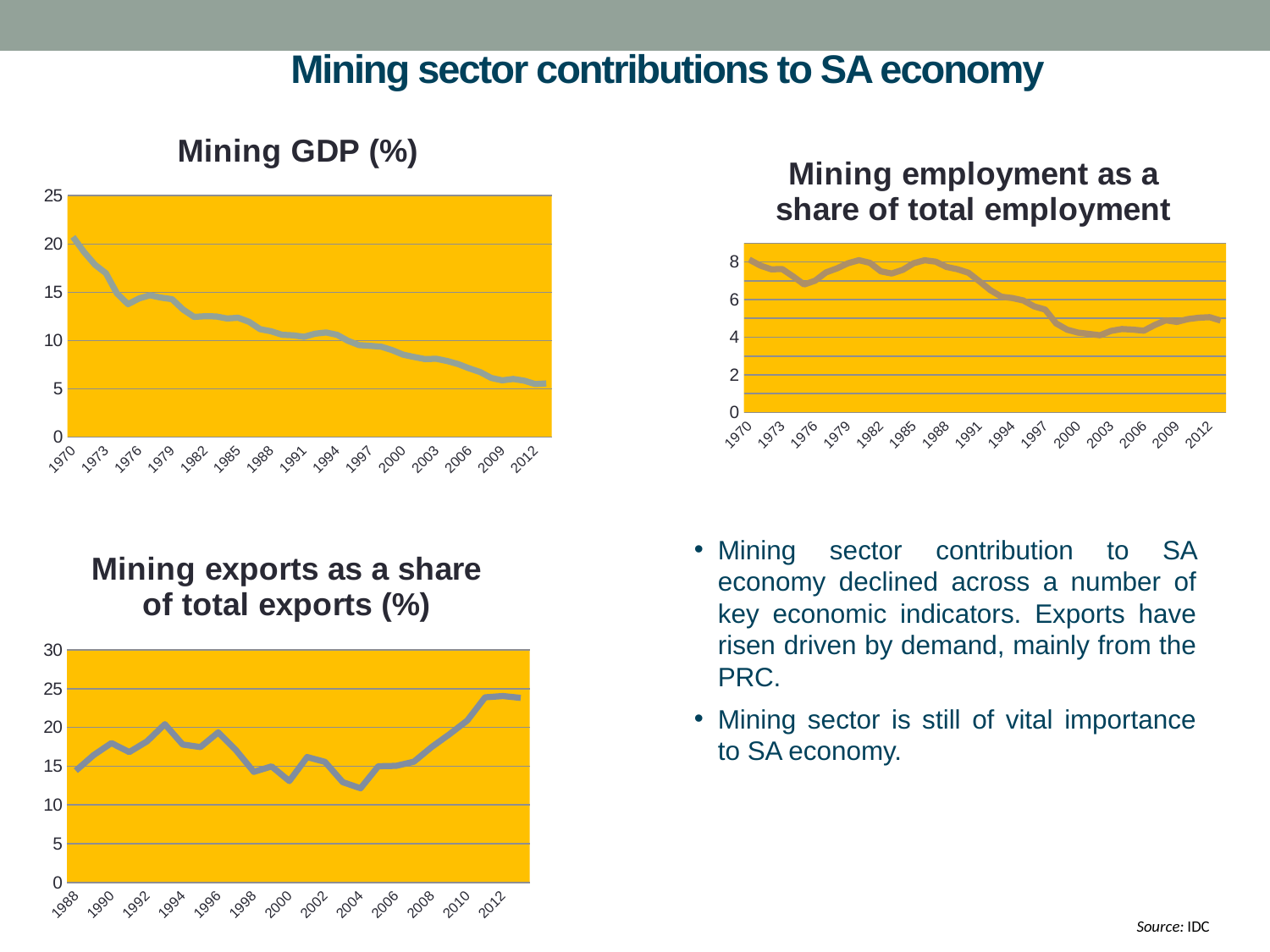

# Mining sector contributions to SA economy

### Chart: Mining GDP (%)

| Category | Mining |
|---|---|
| 1970 | 20.74149051685455 |
| 1971 | 19.180844153174423 |
| 1972 | 17.854946668254982 |
| 1973 | 16.970555424402765 |
| 1974 | 14.8859434385315 |
| 1975 | 13.764657719350478 |
| 1976 | 14.355735971194031 |
| 1977 | 14.697921910230649 |
| 1978 | 14.44267561383784 |
| 1979 | 14.28983875391567 |
| 1980 | 13.216745539505112 |
| 1981 | 12.450955947385262 |
| 1982 | 12.521455209555231 |
| 1983 | 12.502263965432478 |
| 1984 | 12.28780789068107 |
| 1985 | 12.367496687766003 |
| 1986 | 11.9404883436815 |
| 1987 | 11.17895885177526 |
| 1988 | 10.963435156895004 |
| 1989 | 10.602896229783253 |
| 1990 | 10.545726146916643 |
| 1991 | 10.390039435398482 |
| 1992 | 10.7185826262182 |
| 1993 | 10.839116257681544 |
| 1994 | 10.595705905803301 |
| 1995 | 9.973050615054513 |
| 1996 | 9.530631691475552 |
| 1997 | 9.453029233683742 |
| 1998 | 9.373668709438862 |
| 1999 | 9.014197973208079 |
| 2000 | 8.546532481686372 |
| 2001 | 8.303215495019865 |
| 2002 | 8.08561236623068 |
| 2003 | 8.118187552086242 |
| 2004 | 7.886033418771938 |
| 2005 | 7.565091462435411 |
| 2006 | 7.126455284475861 |
| 2007 | 6.74765354153161 |
| 2008 | 6.136305548455918 |
| 2009 | 5.885698909928288 |
| 2010 | 6.033176002792491 |
| 2011 | 5.850859343315328 |
| 2012 | 5.505018182568227 |
| 2013 | 5.572472628650686 |

### Chart: Mining employment as a share of total employment

| Category | Mining |
|---|---|
| 1970 | 8.128746872591675 |
| 1971 | 7.81229554294898 |
| 1972 | 7.609345108480131 |
| 1973 | 7.623061170756197 |
| 1974 | 7.232692910061429 |
| 1975 | 6.8058997410126 |
| 1976 | 7.001599178517536 |
| 1977 | 7.446000352696294 |
| 1978 | 7.657060553558763 |
| 1979 | 7.9288177630221925 |
| 1980 | 8.09349416867671 |
| 1981 | 7.954652938095207 |
| 1982 | 7.5042816973399145 |
| 1983 | 7.386966786110811 |
| 1984 | 7.579850433962137 |
| 1985 | 7.933867218692745 |
| 1986 | 8.09025522944982 |
| 1987 | 8.015902941250058 |
| 1988 | 7.735979330029422 |
| 1989 | 7.611748373093759 |
| 1990 | 7.428272026804013 |
| 1991 | 6.972471817335355 |
| 1992 | 6.499439716163387 |
| 1993 | 6.153950497288089 |
| 1994 | 6.079824995218012 |
| 1995 | 5.952309281988712 |
| 1996 | 5.63612787684943 |
| 1997 | 5.468408838228599 |
| 1998 | 4.732371112635361 |
| 1999 | 4.401387774043942 |
| 2000 | 4.243621918463031 |
| 2001 | 4.177413020069975 |
| 2002 | 4.1023403427647676 |
| 2003 | 4.335026118137728 |
| 2004 | 4.435423172704784 |
| 2005 | 4.40247468704984 |
| 2006 | 4.347140645821694 |
| 2007 | 4.649986423404551 |
| 2008 | 4.8990682810320605 |
| 2009 | 4.81084055425487 |
| 2010 | 4.9593128908292226 |
| 2011 | 5.0340133167176075 |
| 2012 | 5.064436613384506 |
| 2013 | 4.885420962176215 |

### Chart: Mining exports as a share of total exports (%)

| Category | Mining |
|---|---|
| 1988 | 14.428144341644519 |
| 1989 | 16.43231846174349 |
| 1990 | 17.985867051513647 |
| 1991 | 16.81545768910696 |
| 1992 | 18.201684541470897 |
| 1993 | 20.426486035042906 |
| 1994 | 17.800039292516797 |
| 1995 | 17.466774591838217 |
| 1996 | 19.36415237969198 |
| 1997 | 17.064904181604735 |
| 1998 | 14.27461315686274 |
| 1999 | 14.9752688818024 |
| 2000 | 13.08828408240581 |
| 2001 | 16.176754841410503 |
| 2002 | 15.5579853238015 |
| 2003 | 12.94508586487917 |
| 2004 | 12.15190306503236 |
| 2005 | 14.99127640441371 |
| 2006 | 15.042189191091 |
| 2007 | 15.578253828480262 |
| 2008 | 17.47541758483133 |
| 2009 | 19.128886931865036 |
| 2010 | 20.902401412773216 |
| 2011 | 23.89121617649557 |
| 2012 | 24.06120520459288 |
| 2013 | 23.82314110753452 |
Mining sector contribution to SA economy declined across a number of key economic indicators. Exports have risen driven by demand, mainly from the PRC.
Mining sector is still of vital importance to SA economy.
Source: IDC